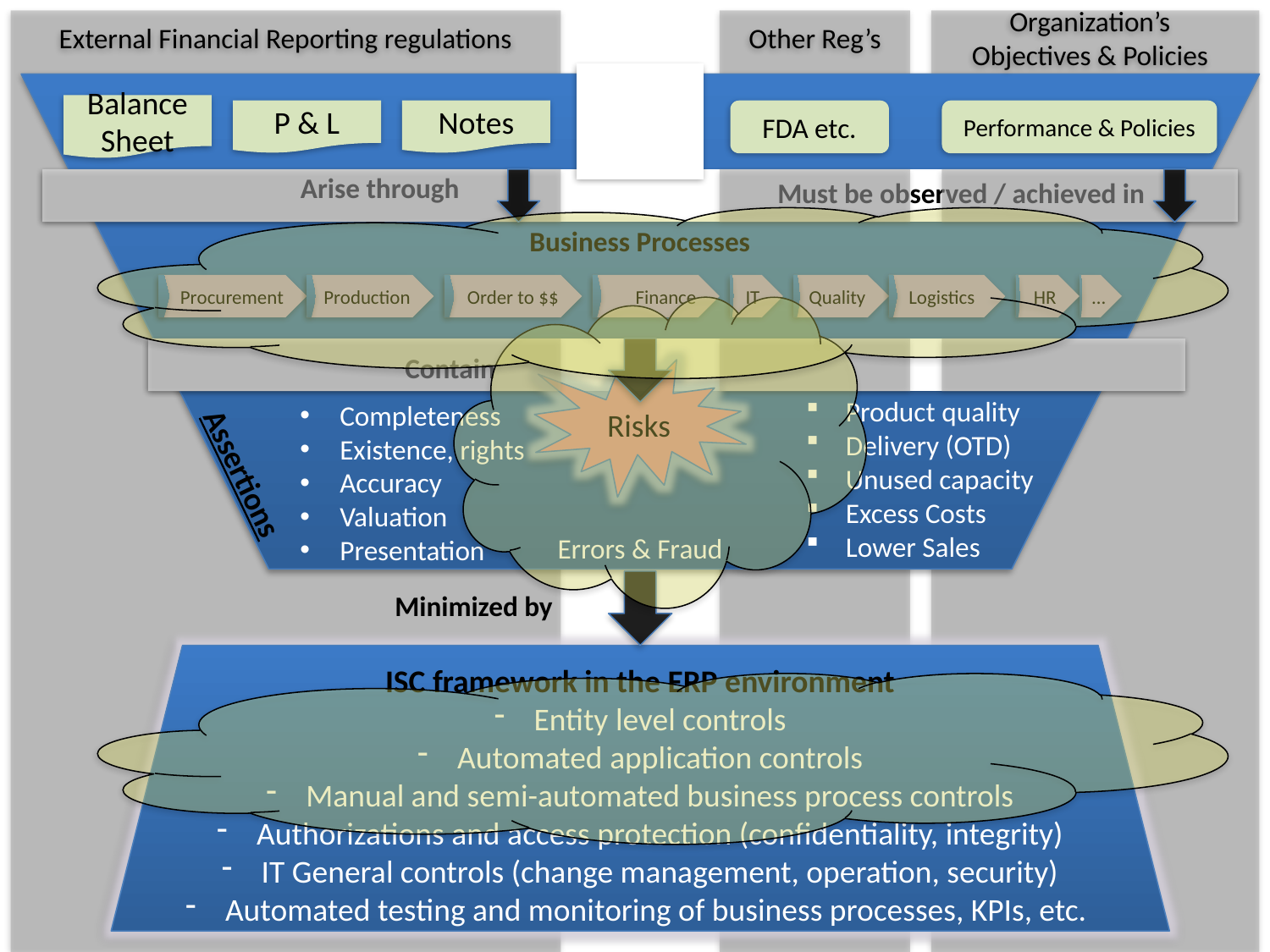

Other Reg’s

Organization’s Objectives & Policies
External Financial Reporting regulations

Balance Sheet
P & L
Notes
FDA etc.
Performance & Policies
Arise through

Must be observed / achieved in

Business Processes
Procurement

Production

Order to $$

Finance

IT

Quality

Logistics

HR

…

Contain
Risks
Product quality
Delivery (OTD)
Unused capacity
Excess Costs
Lower Sales
Completeness
Existence, rights
Accuracy
Valuation
Presentation
Assertions
Errors & Fraud

Minimized by
ISC framework in the ERP environment
Entity level controls
Automated application controls
Manual and semi-automated business process controls
Authorizations and access protection (confidentiality, integrity)
IT General controls (change management, operation, security)
Automated testing and monitoring of business processes, KPIs, etc.